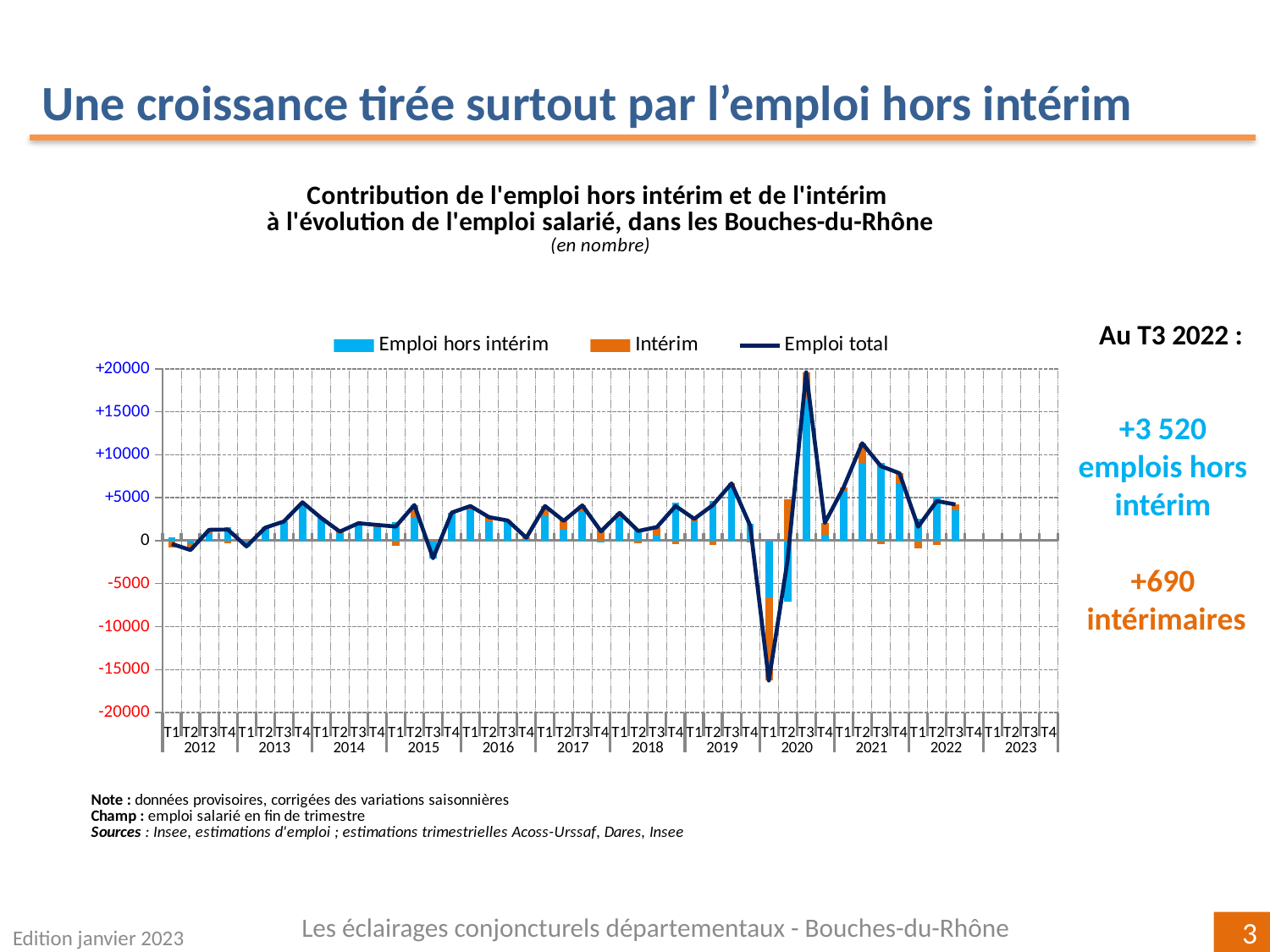

Une croissance tirée surtout par l’emploi hors intérim

[unsupported chart]

Au T3 2022 :
+3 520
emplois hors intérim

+690
 intérimaires

Les éclairages conjoncturels départementaux - Bouches-du-Rhône
Edition janvier 2023
3